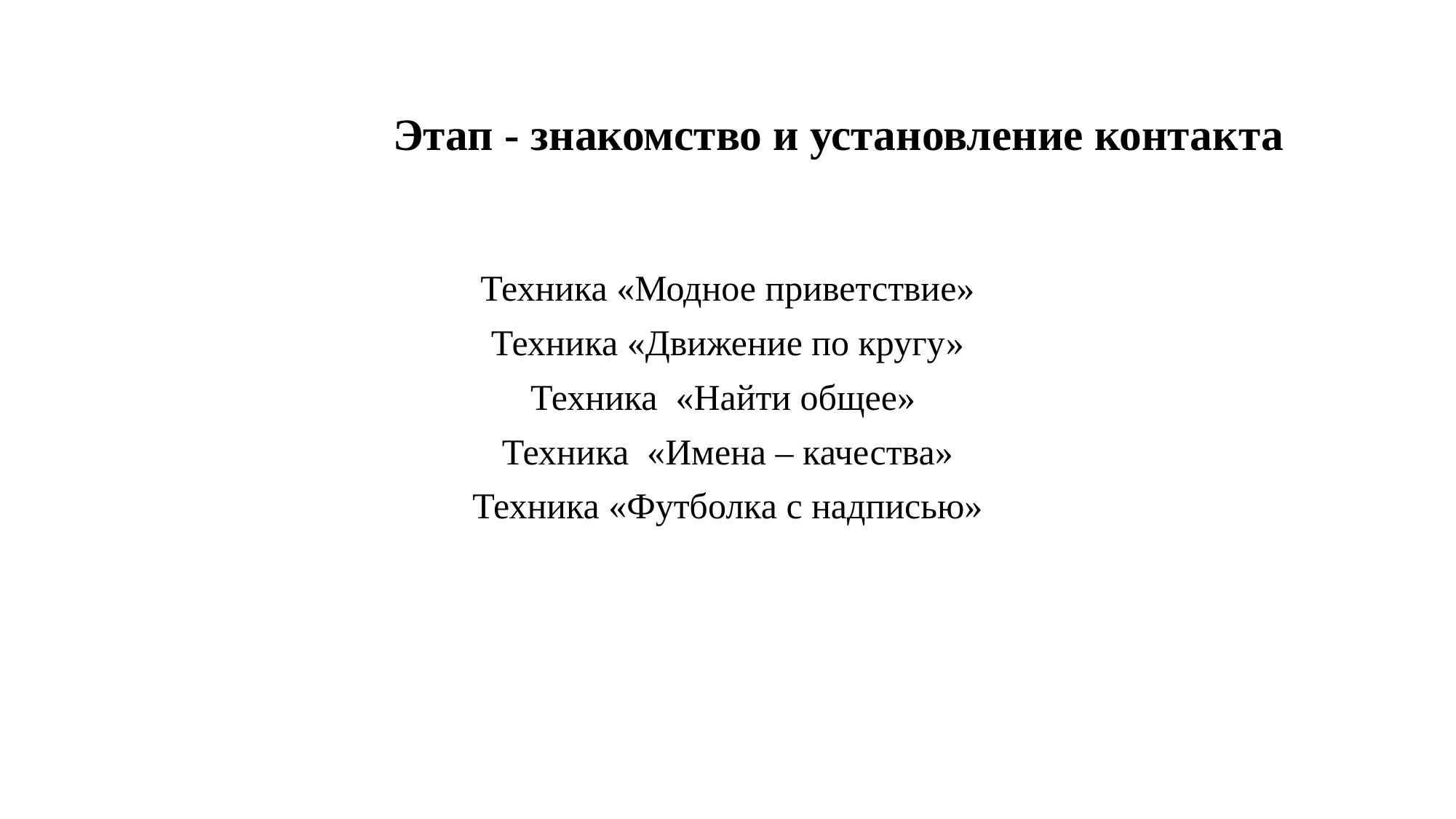

# Этап - знакомство и установление контакта
Техника «Модное приветствие»
Техника «Движение по кругу»
Техника  «Найти общее»
Техника  «Имена – качества»
Техника «Футболка с надписью»